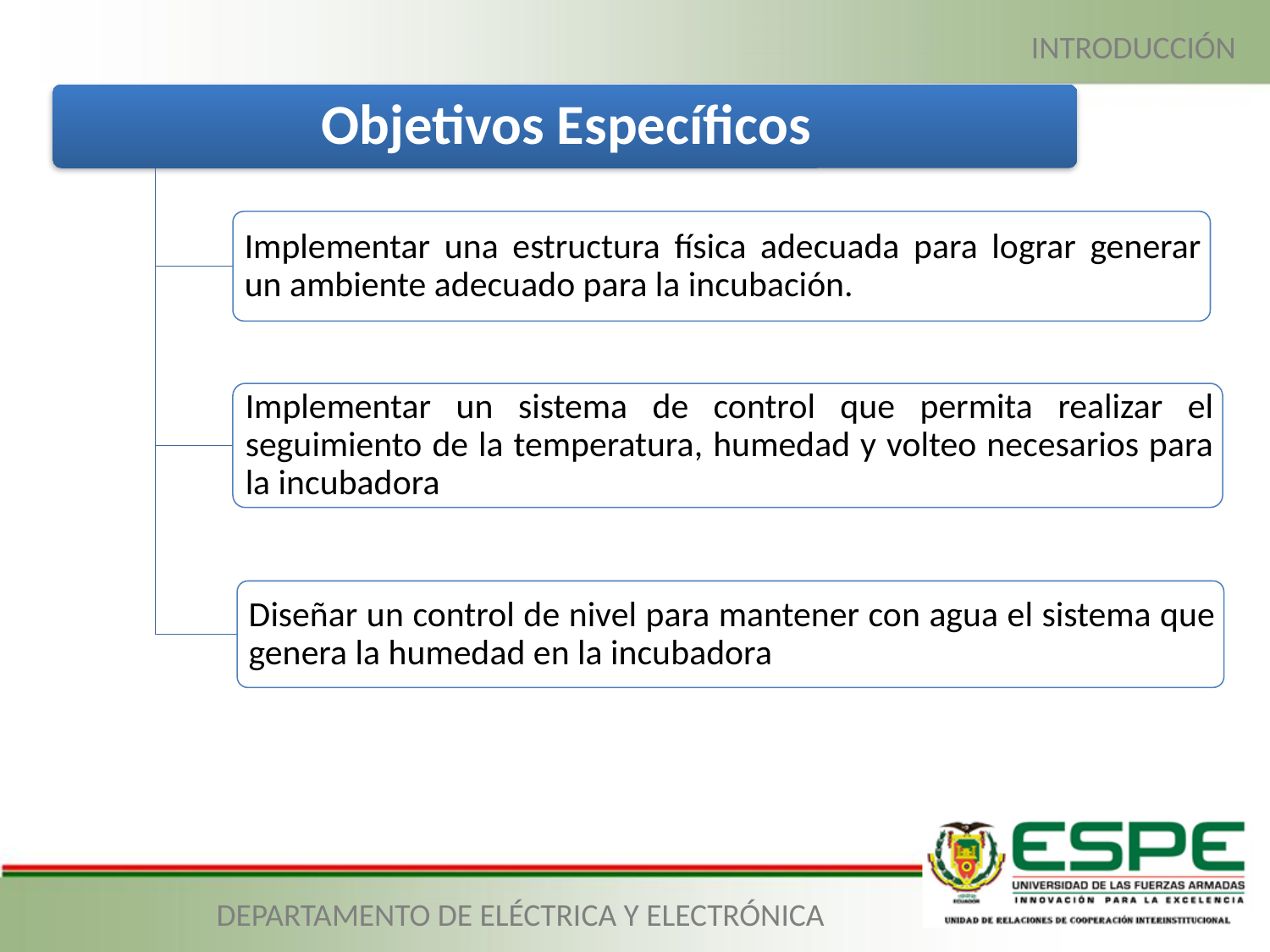

INTRODUCCIÓN
Objetivos Específicos
Implementar una estructura física adecuada para lograr generar un ambiente adecuado para la incubación.
Implementar un sistema de control que permita realizar el seguimiento de la temperatura, humedad y volteo necesarios para la incubadora
Diseñar un control de nivel para mantener con agua el sistema que genera la humedad en la incubadora
DEPARTAMENTO DE ELÉCTRICA Y ELECTRÓNICA